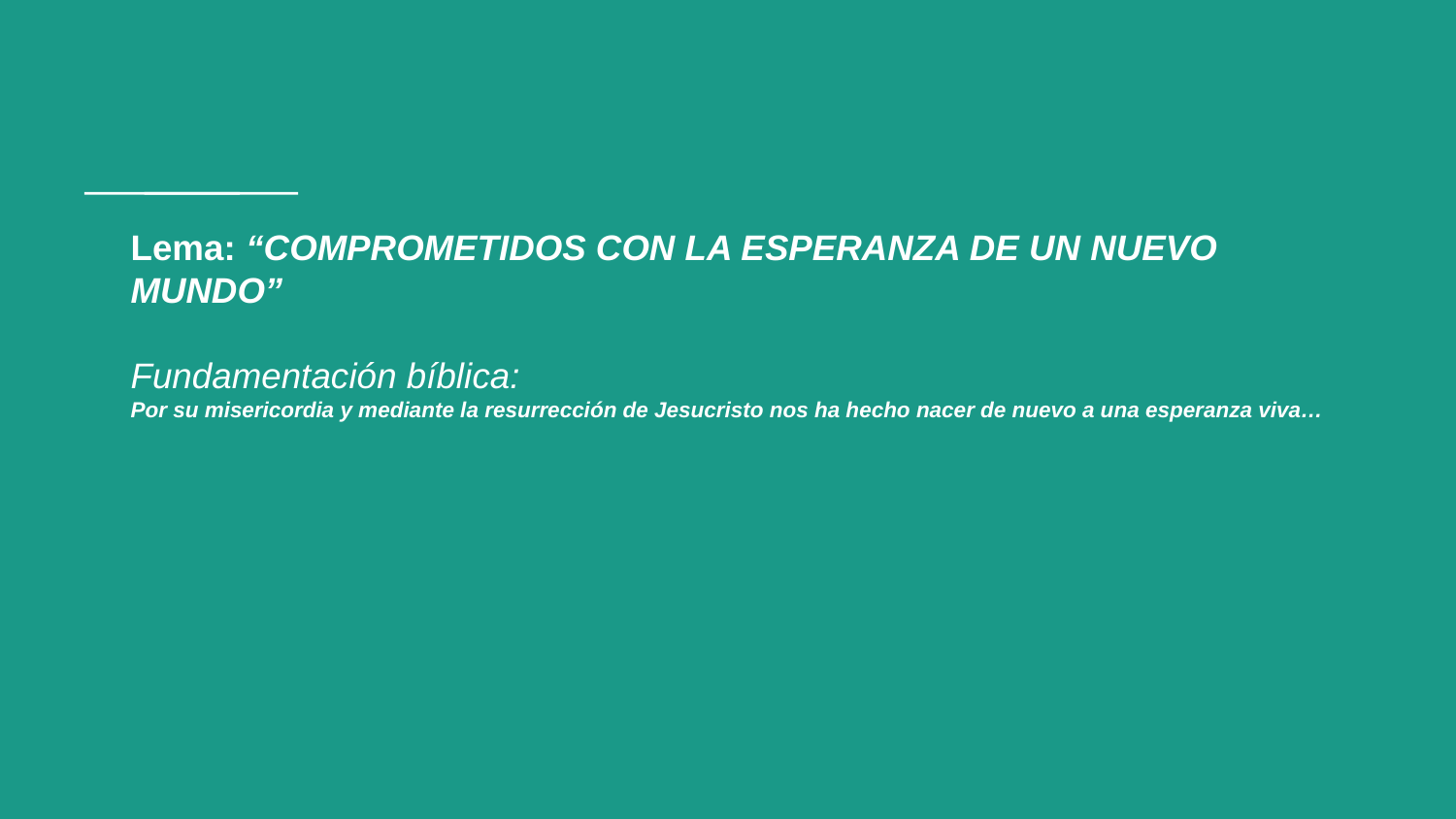

# Lema: “COMPROMETIDOS CON LA ESPERANZA DE UN NUEVO MUNDO” Fundamentación bíblica: Por su misericordia y mediante la resurrección de Jesucristo nos ha hecho nacer de nuevo a una esperanza viva…